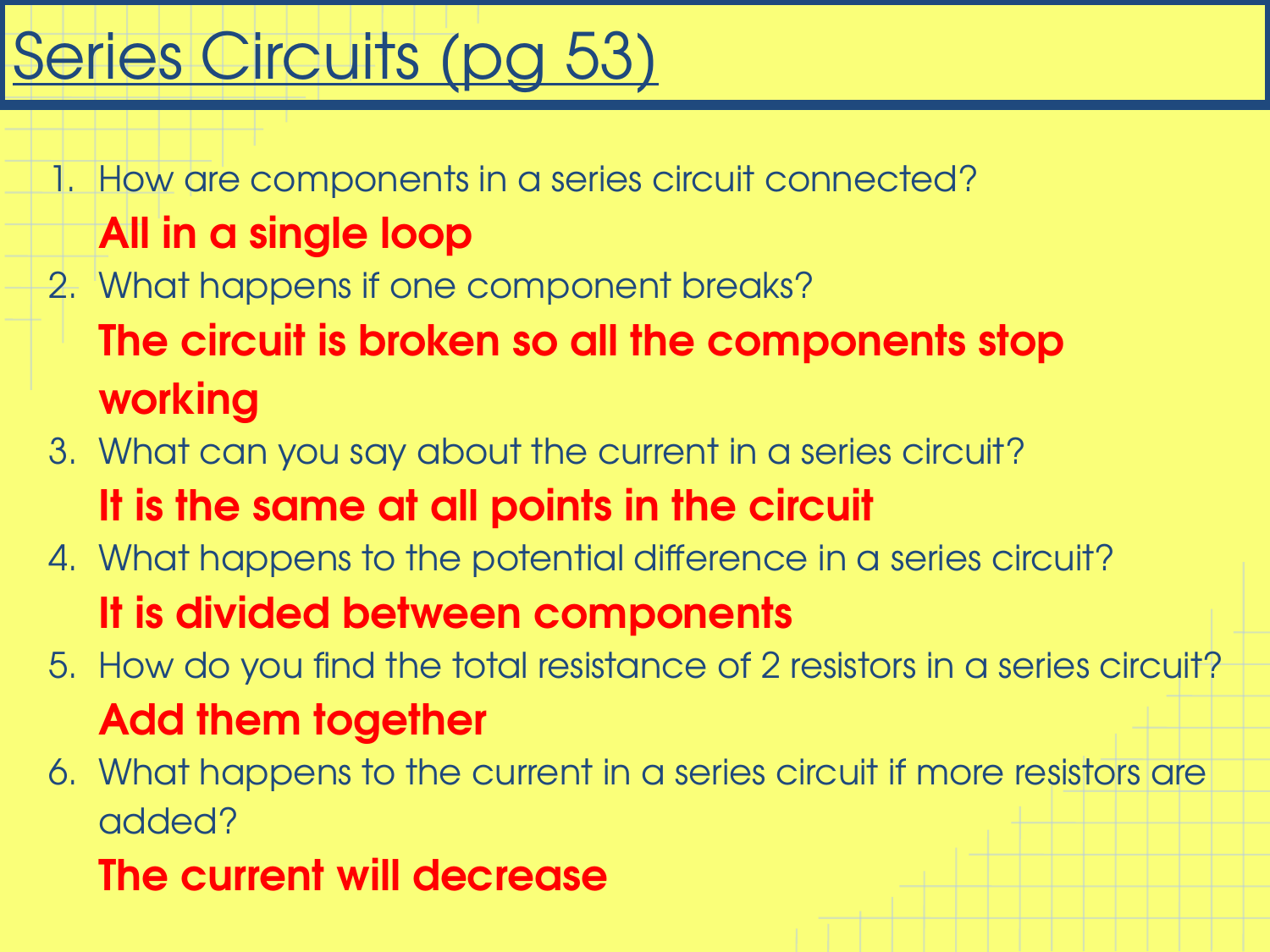

# Series Circuits (pg 53)
How are components in a series circuit connected?
All in a single loop
What happens if one component breaks?
The circuit is broken so all the components stop working
What can you say about the current in a series circuit?
It is the same at all points in the circuit
What happens to the potential difference in a series circuit?
It is divided between components
How do you find the total resistance of 2 resistors in a series circuit?
Add them together
What happens to the current in a series circuit if more resistors are added?
The current will decrease